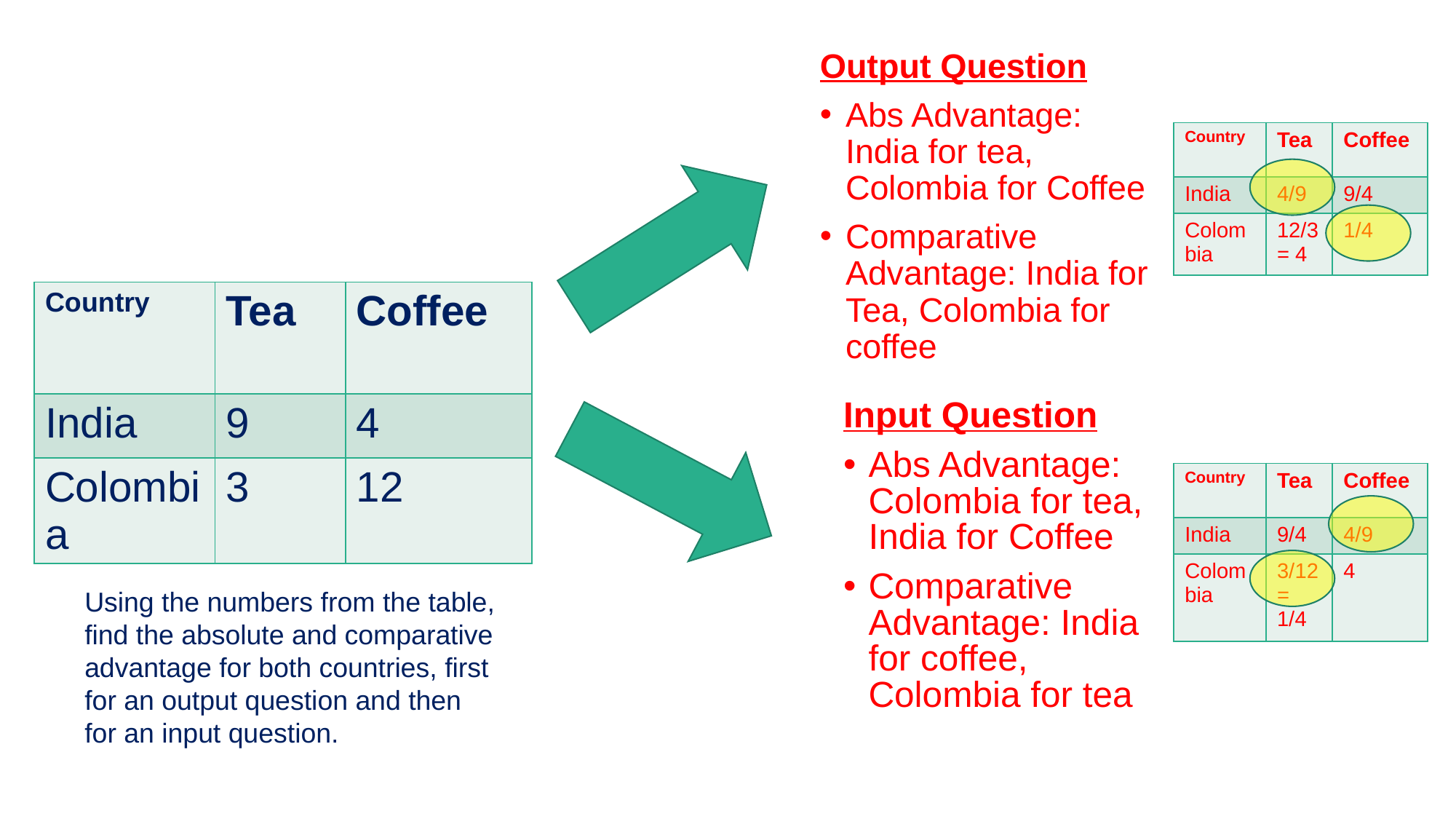

#
Output Question
Abs Advantage: India for tea, Colombia for Coffee
Comparative Advantage: India for Tea, Colombia for coffee

| Country | Tea | Coffee |
| --- | --- | --- |
| India | 4/9 | 9/4 |
| Colombia | 12/3 = 4 | 1/4 |

| Country | Tea | Coffee |
| --- | --- | --- |
| India | 9 | 4 |
| Colombia | 3 | 12 |
Input Question
Abs Advantage: Colombia for tea, India for Coffee
Comparative Advantage: India for coffee, Colombia for tea

| Country | Tea | Coffee |
| --- | --- | --- |
| India | 9/4 | 4/9 |
| Colombia | 3/12 = 1/4 | 4 |

Using the numbers from the table, find the absolute and comparative advantage for both countries, first for an output question and then for an input question.